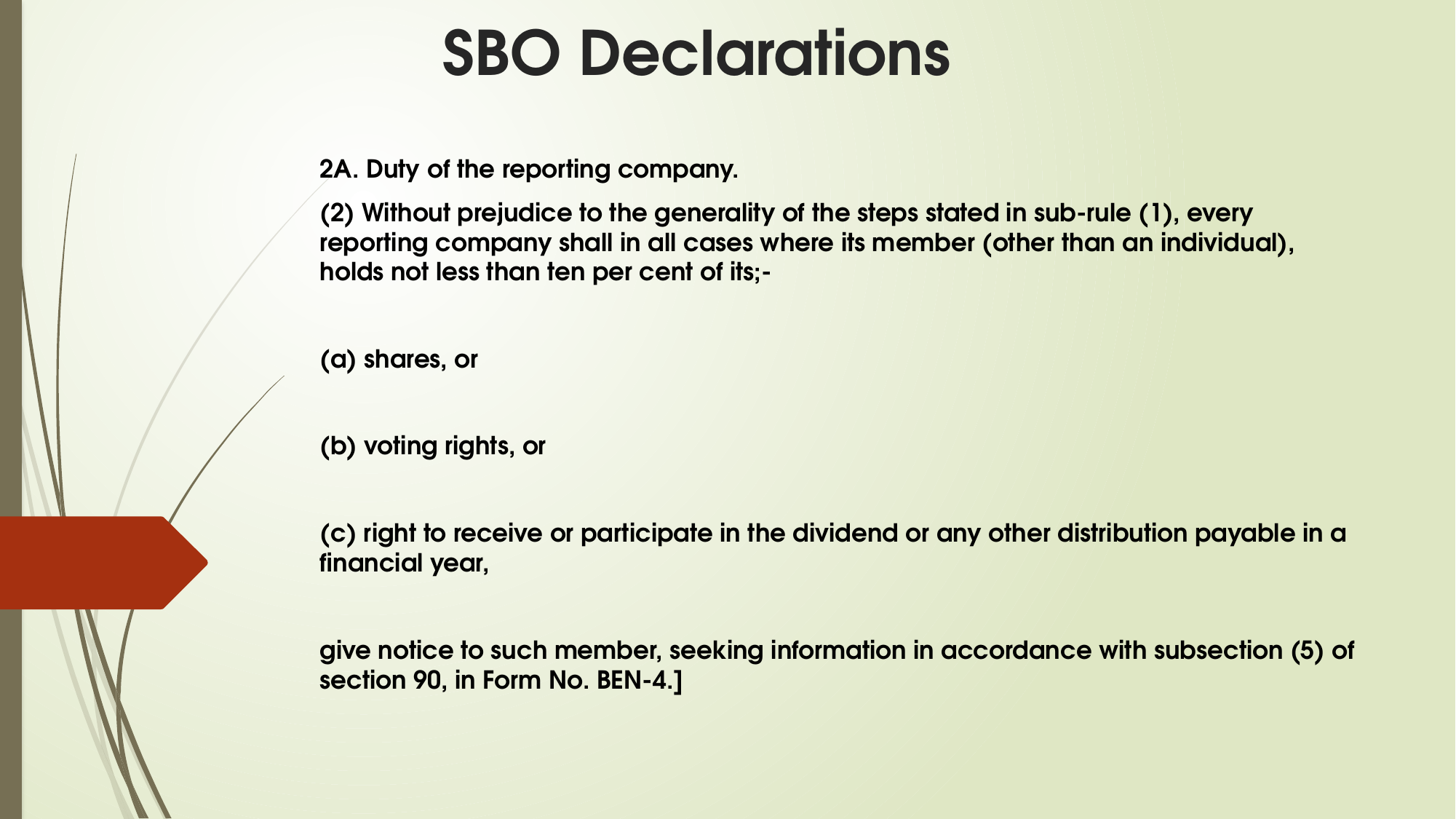

# SBO Declarations
2A. Duty of the reporting company.
(2) Without prejudice to the generality of the steps stated in sub-rule (1), every reporting company shall in all cases where its member (other than an individual), holds not less than ten per cent of its;-

(a) shares, or

(b) voting rights, or

(c) right to receive or participate in the dividend or any other distribution payable in a financial year,

give notice to such member, seeking information in accordance with subsection (5) of section 90, in Form No. BEN-4.]